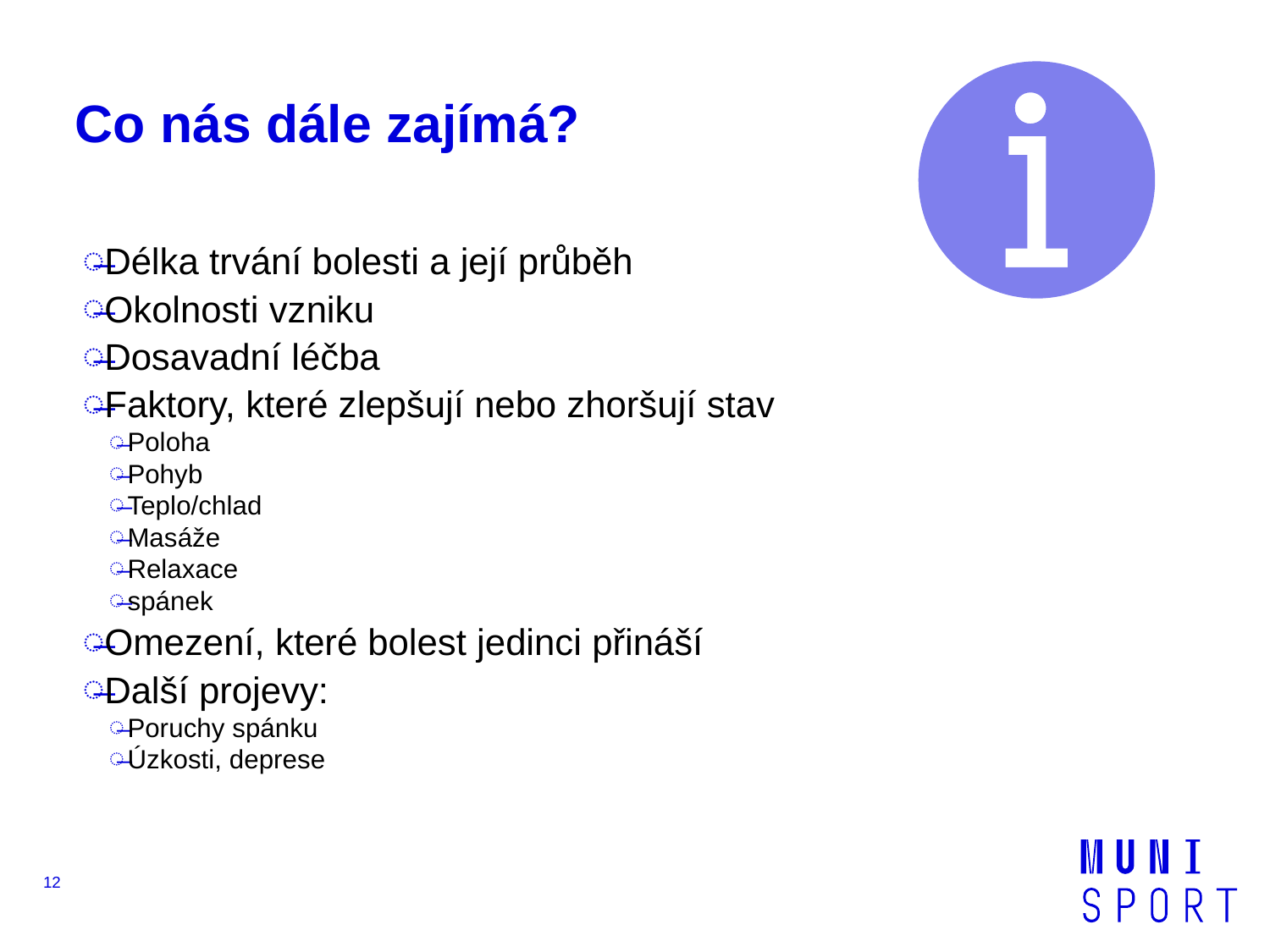

# Co nás dále zajímá?
Délka trvání bolesti a její průběh
Okolnosti vzniku
Dosavadní léčba
Faktory, které zlepšují nebo zhoršují stav
Poloha
Pohyb
Teplo/chlad
Masáže
Relaxace
spánek
Omezení, které bolest jedinci přináší
Další projevy:
Poruchy spánku
Úzkosti, deprese
12